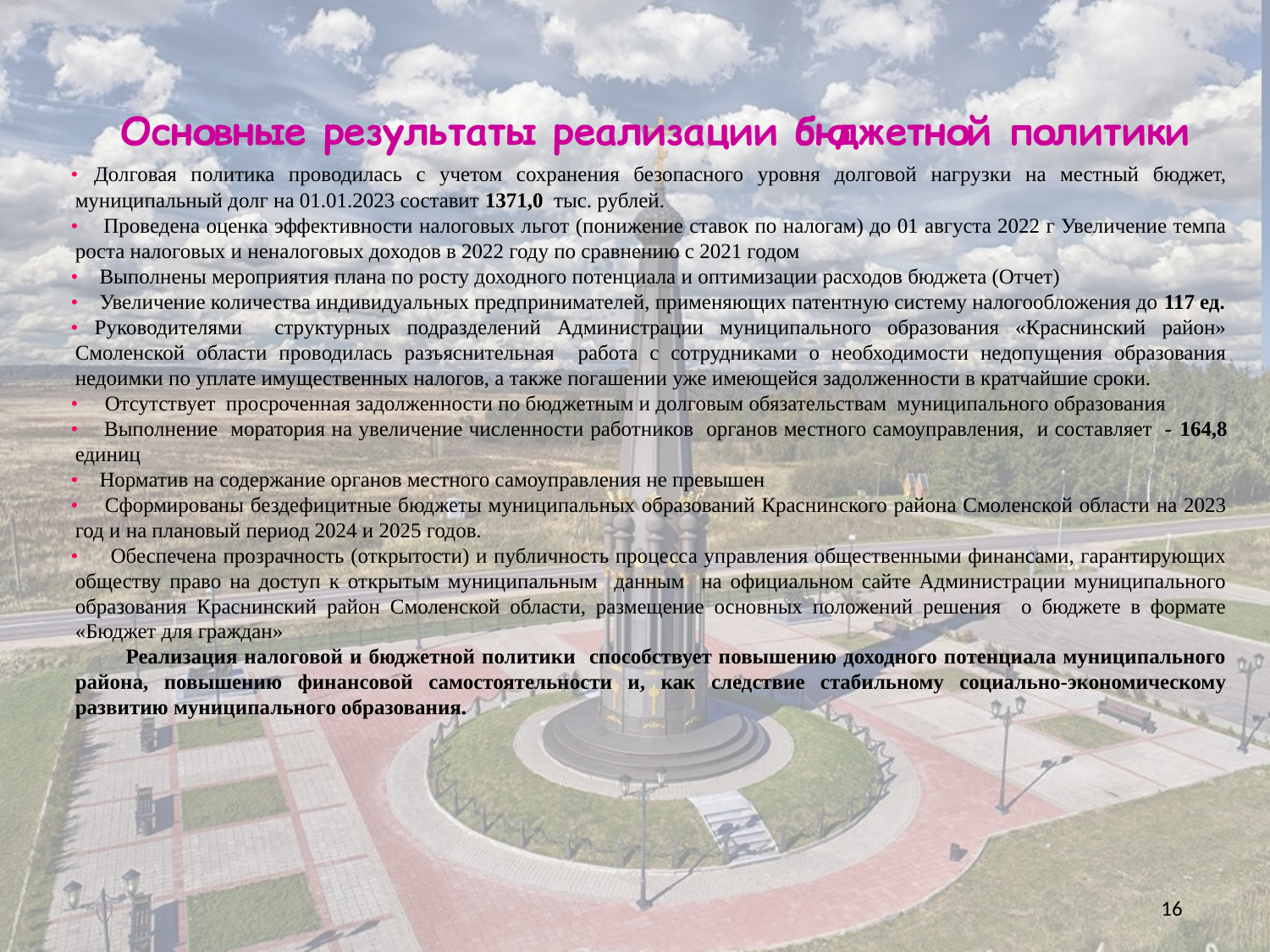

Основные результаты реализации бюджетной политики
• Долговая политика проводилась с учетом сохранения безопасного уровня долговой нагрузки на местный бюджет, муниципальный долг на 01.01.2023 составит 1371,0  тыс. рублей.
•    Проведена оценка эффективности налоговых льгот (понижение ставок по налогам) до 01 августа 2022 г Увеличение темпа роста налоговых и неналоговых доходов в 2022 году по сравнению с 2021 годом
•    Выполнены мероприятия плана по росту доходного потенциала и оптимизации расходов бюджета (Отчет)
•    Увеличение количества индивидуальных предпринимателей, применяющих патентную систему налогообложения до 117 ед.
• Руководителями  структурных подразделений Администрации муниципального образования «Краснинский район» Смоленской области проводилась разъяснительная  работа с сотрудниками о необходимости недопущения образования недоимки по уплате имущественных налогов, а также погашении уже имеющейся задолженности в кратчайшие сроки.
•     Отсутствует  просроченная задолженности по бюджетным и долговым обязательствам  муниципального образования
•    Выполнение  моратория на увеличение численности работников  органов местного самоуправления,  и составляет  - 164,8 единиц
•    Норматив на содержание органов местного самоуправления не превышен
•    Сформированы бездефицитные бюджеты муниципальных образований Краснинского района Смоленской области на 2023 год и на плановый период 2024 и 2025 годов.
•     Обеспечена прозрачность (открытости) и публичность процесса управления общественными финансами, гарантирующих обществу право на доступ к открытым муниципальным  данным  на официальном сайте Администрации муниципального образования Краснинский район Смоленской области, размещение основных положений решения  о бюджете в формате «Бюджет для граждан»
        Реализация налоговой и бюджетной политики  способствует повышению доходного потенциала муниципального района, повышению финансовой самостоятельности и, как следствие стабильному социально-экономическому развитию муниципального образования.

16